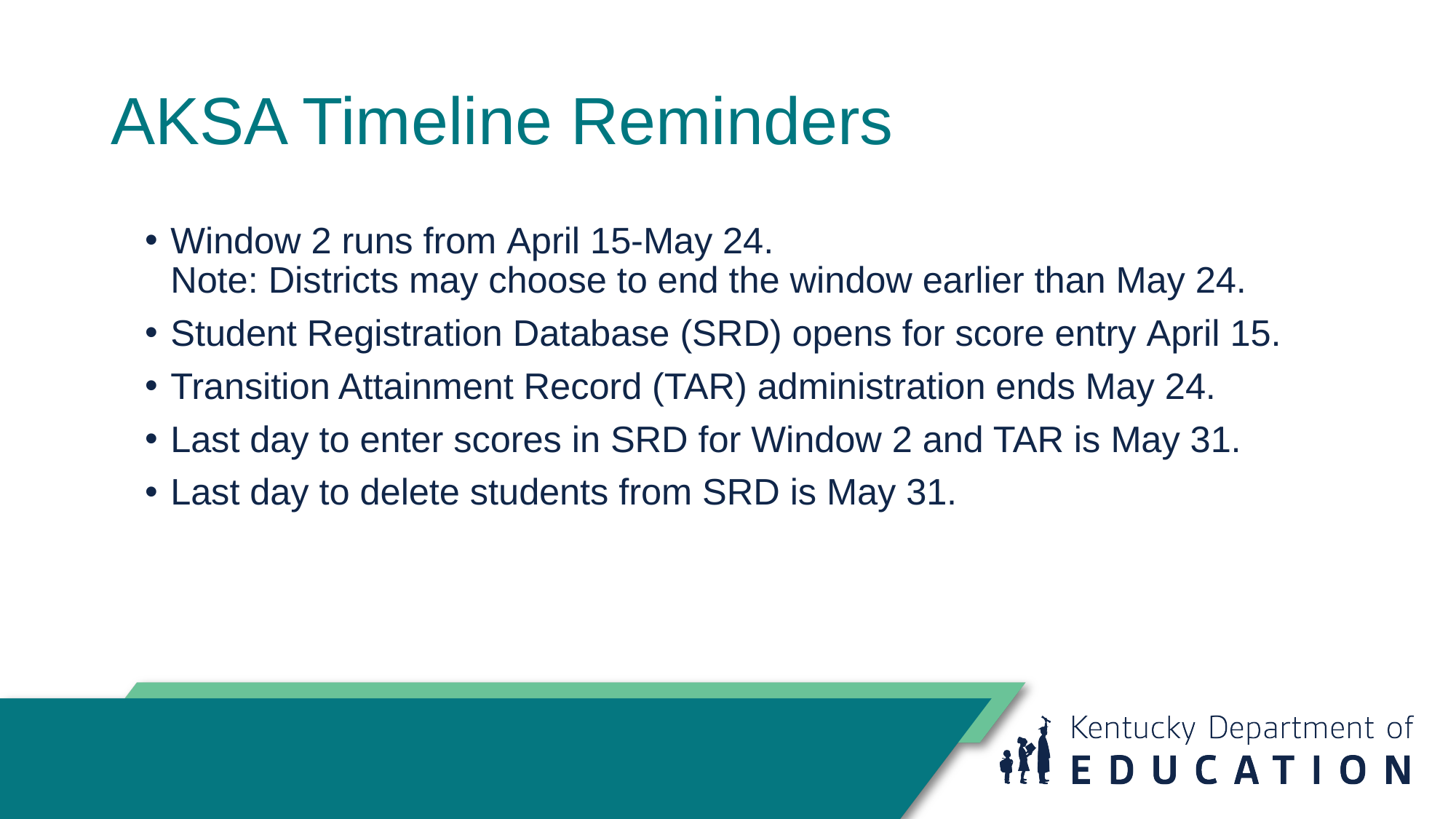

# AKSA Timeline Reminders

Window 2 runs from April 15-May 24.
Note: Districts may choose to end the window earlier than May 24.
Student Registration Database (SRD) opens for score entry April 15.
Transition Attainment Record (TAR) administration ends May 24.
Last day to enter scores in SRD for Window 2 and TAR is May 31.
Last day to delete students from SRD is May 31.